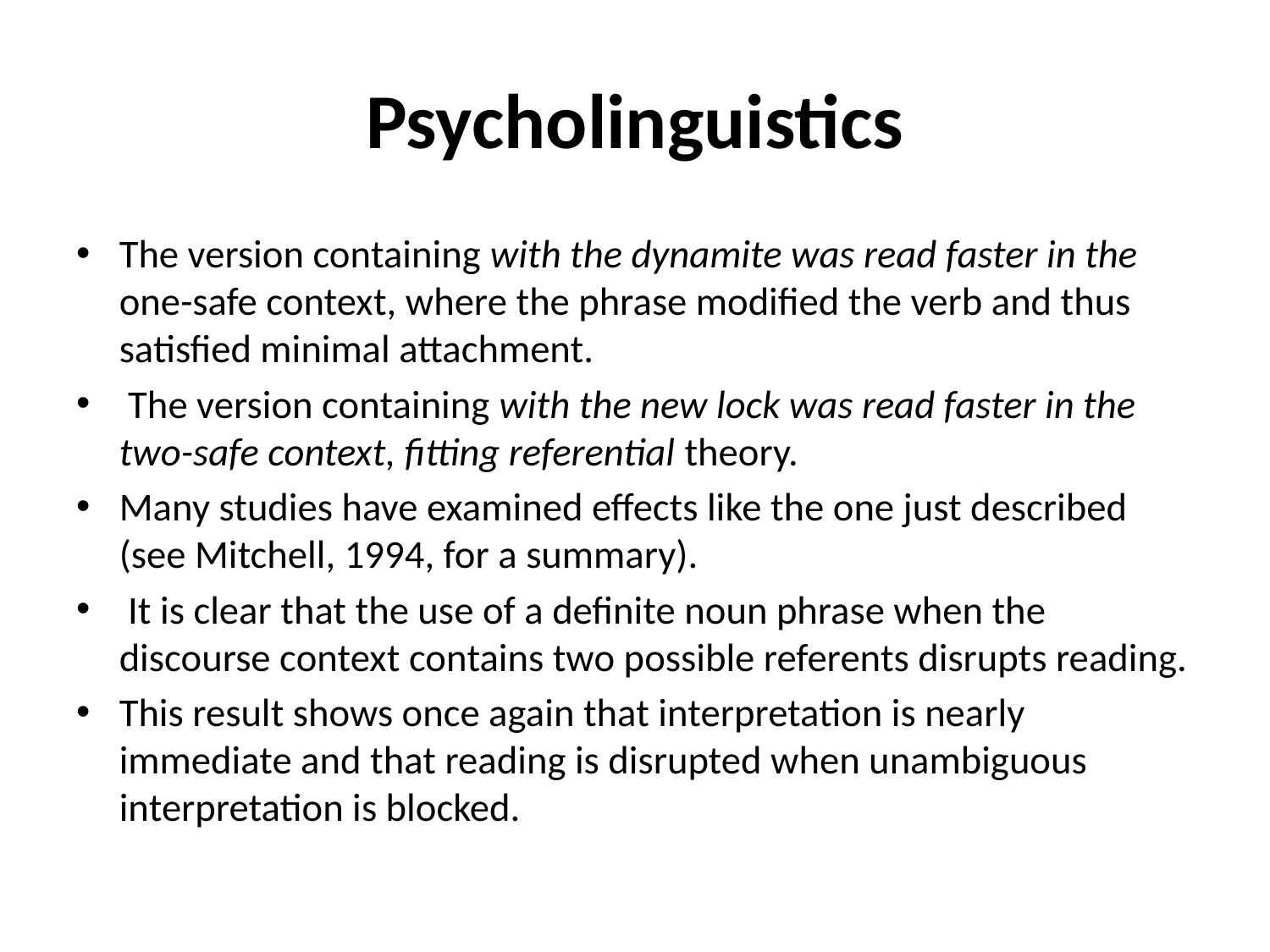

# Psycholinguistics
The version containing with the dynamite was read faster in the one-safe context, where the phrase modified the verb and thus satisfied minimal attachment.
 The version containing with the new lock was read faster in the two-safe context, fitting referential theory.
Many studies have examined effects like the one just described (see Mitchell, 1994, for a summary).
 It is clear that the use of a definite noun phrase when the discourse context contains two possible referents disrupts reading.
This result shows once again that interpretation is nearly immediate and that reading is disrupted when unambiguous interpretation is blocked.